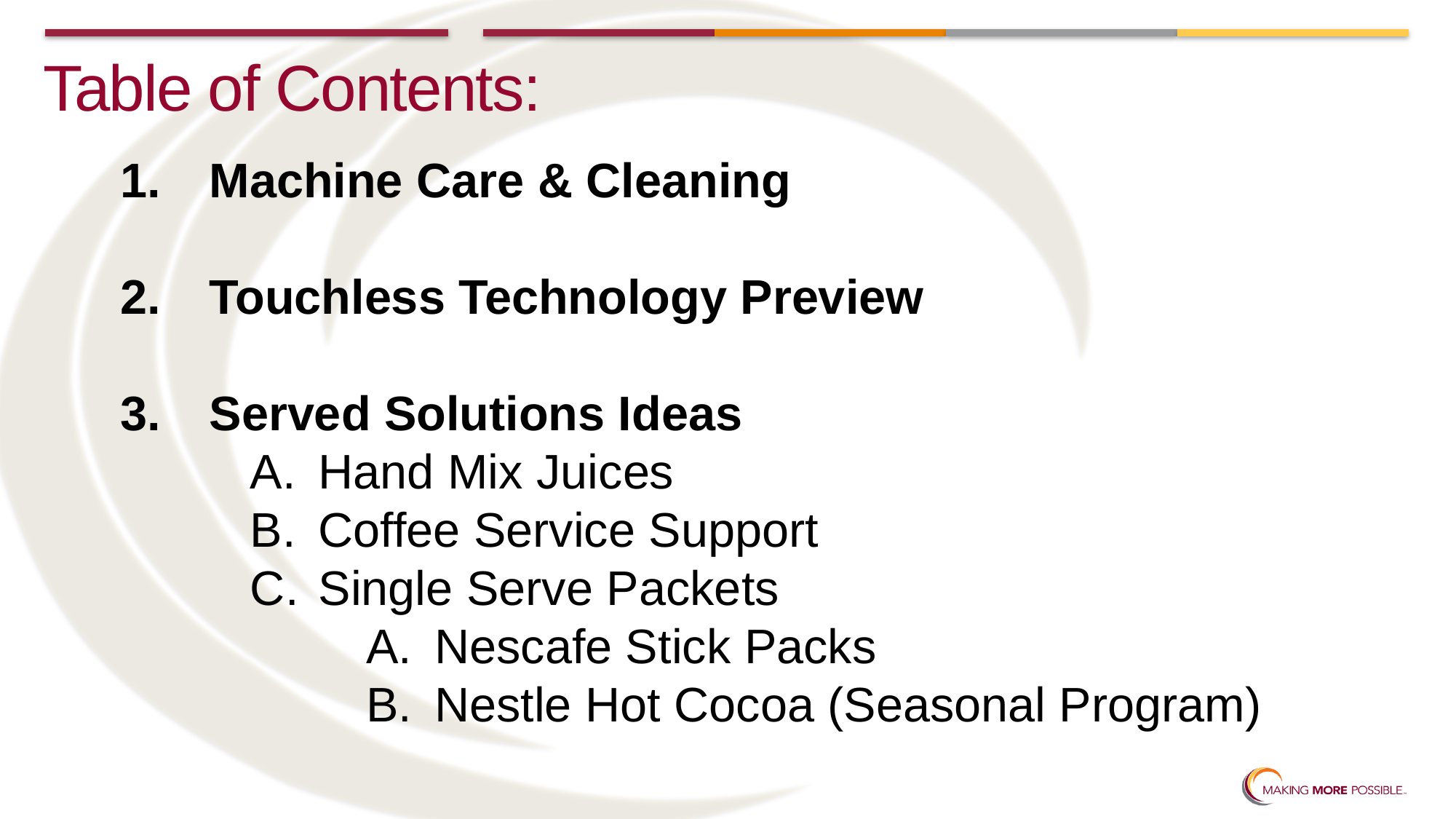

# Table of Contents:
Machine Care & Cleaning

Touchless Technology Preview

Served Solutions Ideas
Hand Mix Juices
Coffee Service Support
Single Serve Packets
Nescafe Stick Packs
Nestle Hot Cocoa (Seasonal Program)